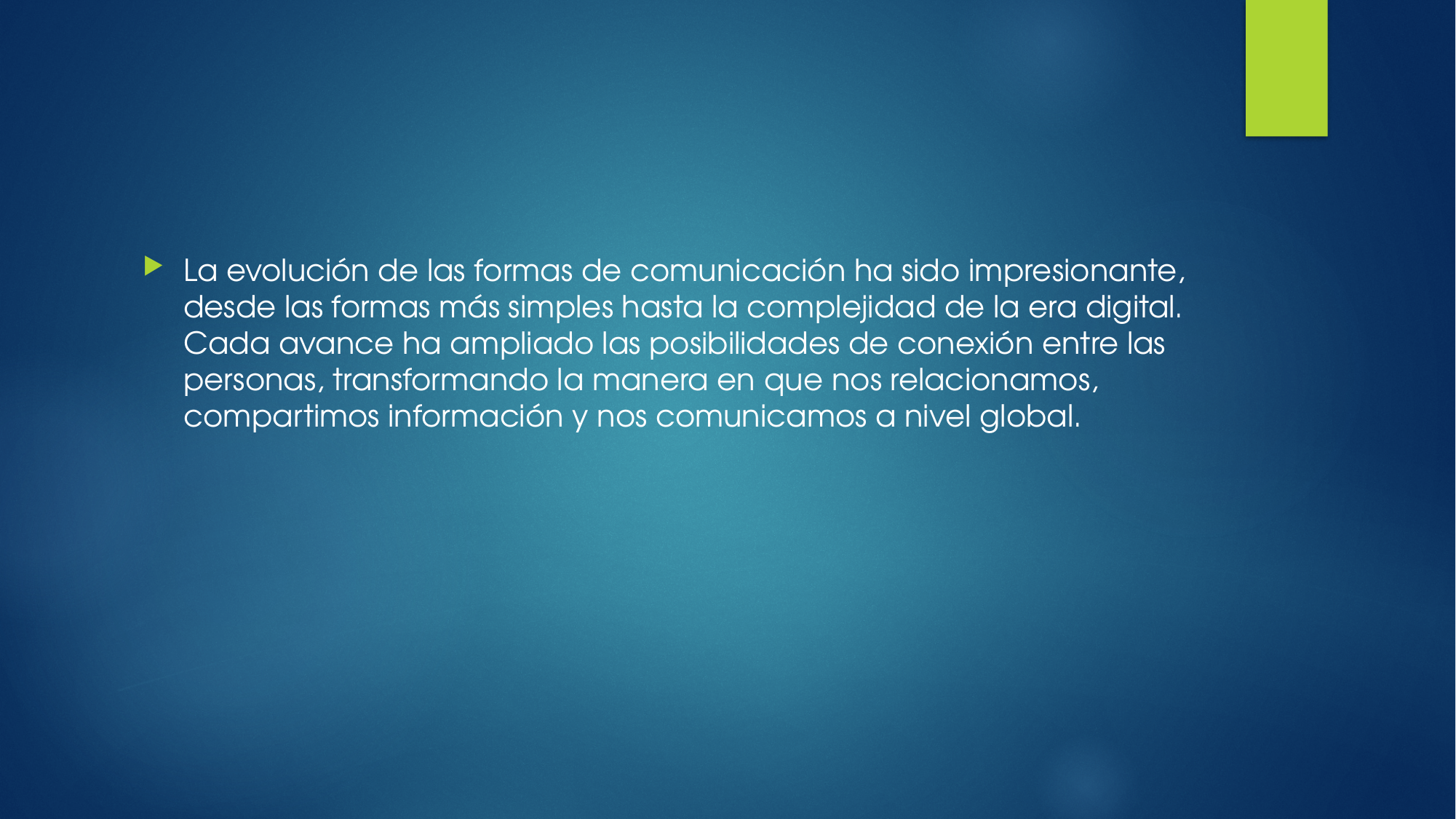

#
La evolución de las formas de comunicación ha sido impresionante, desde las formas más simples hasta la complejidad de la era digital. Cada avance ha ampliado las posibilidades de conexión entre las personas, transformando la manera en que nos relacionamos, compartimos información y nos comunicamos a nivel global.